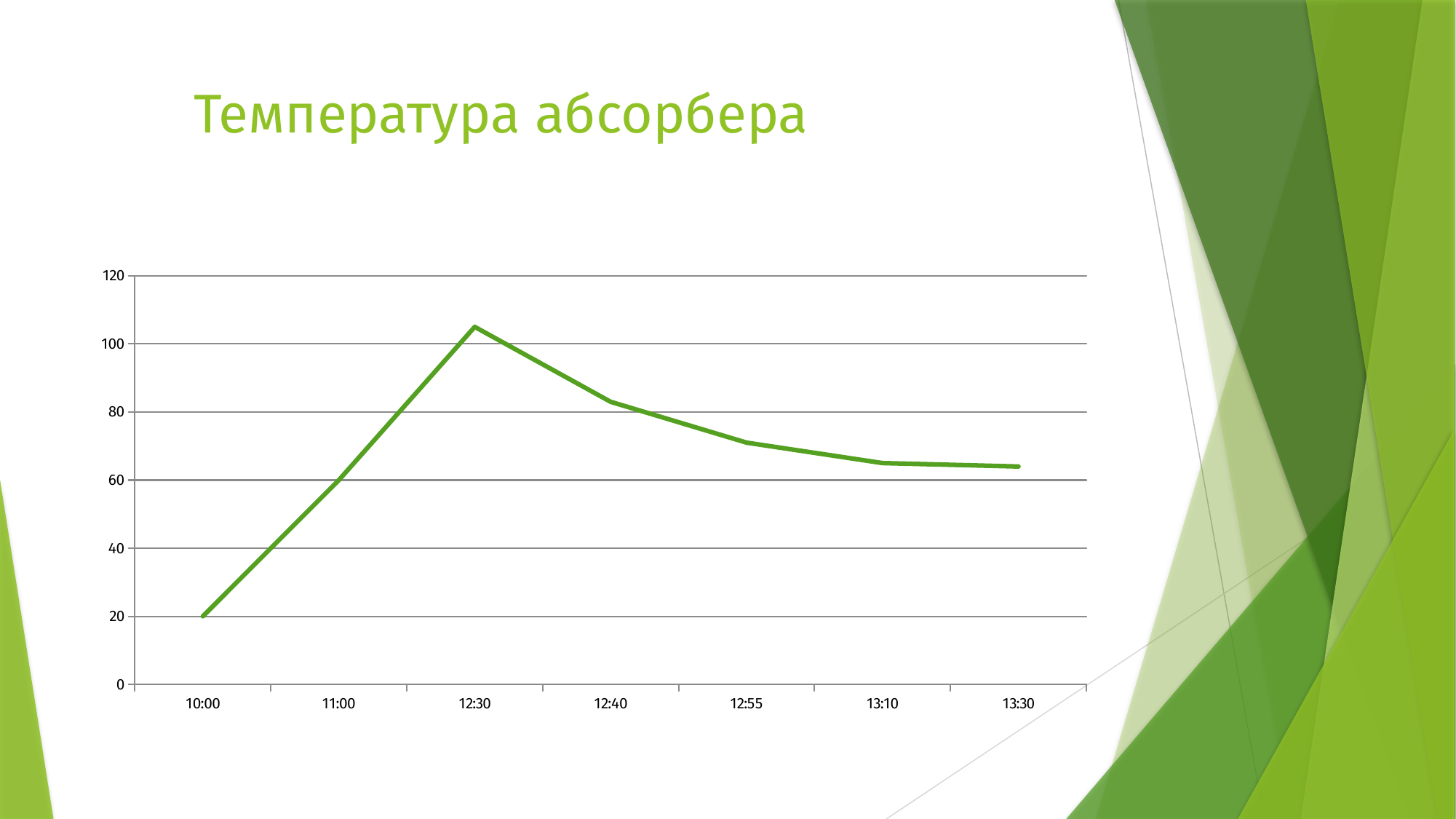

# Температура абсорбера

### Chart

| Category | Temperatura |
|---|---|
| 0.41666666666666669 | 20.0 |
| 0.45833333333333331 | 60.0 |
| 0.52083333333333337 | 105.0 |
| 0.52777777777777779 | 83.0 |
| 0.53819444444444442 | 71.0 |
| 0.54861111111111105 | 65.0 |
| 0.5625 | 64.0 |